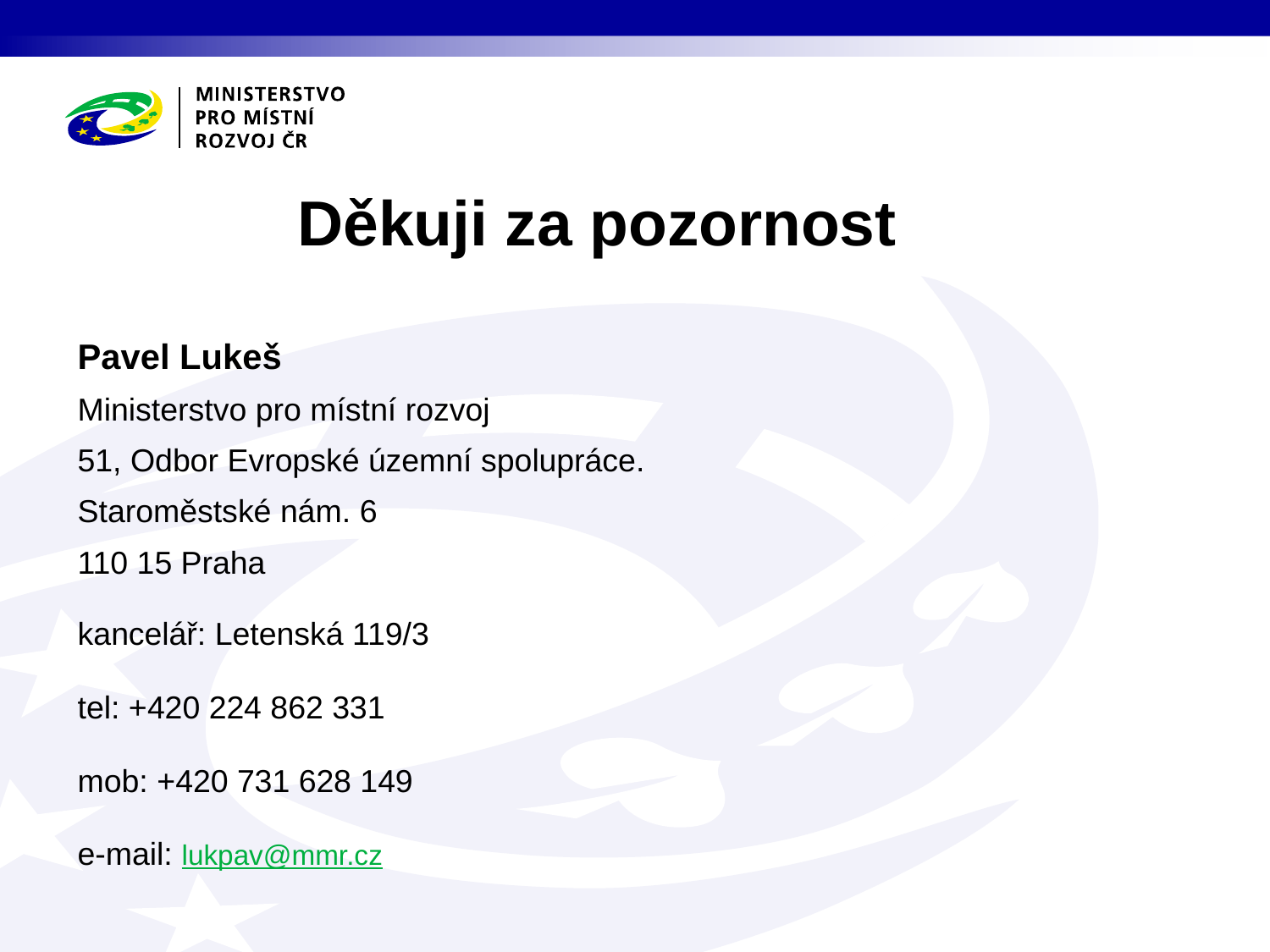

Děkuji za pozornost
Pavel Lukeš
Ministerstvo pro místní rozvoj
51, Odbor Evropské územní spolupráce.
Staroměstské nám. 6
110 15 Praha
kancelář: Letenská 119/3
tel: +420 224 862 331
mob: +420 731 628 149
e-mail: lukpav@mmr.cz